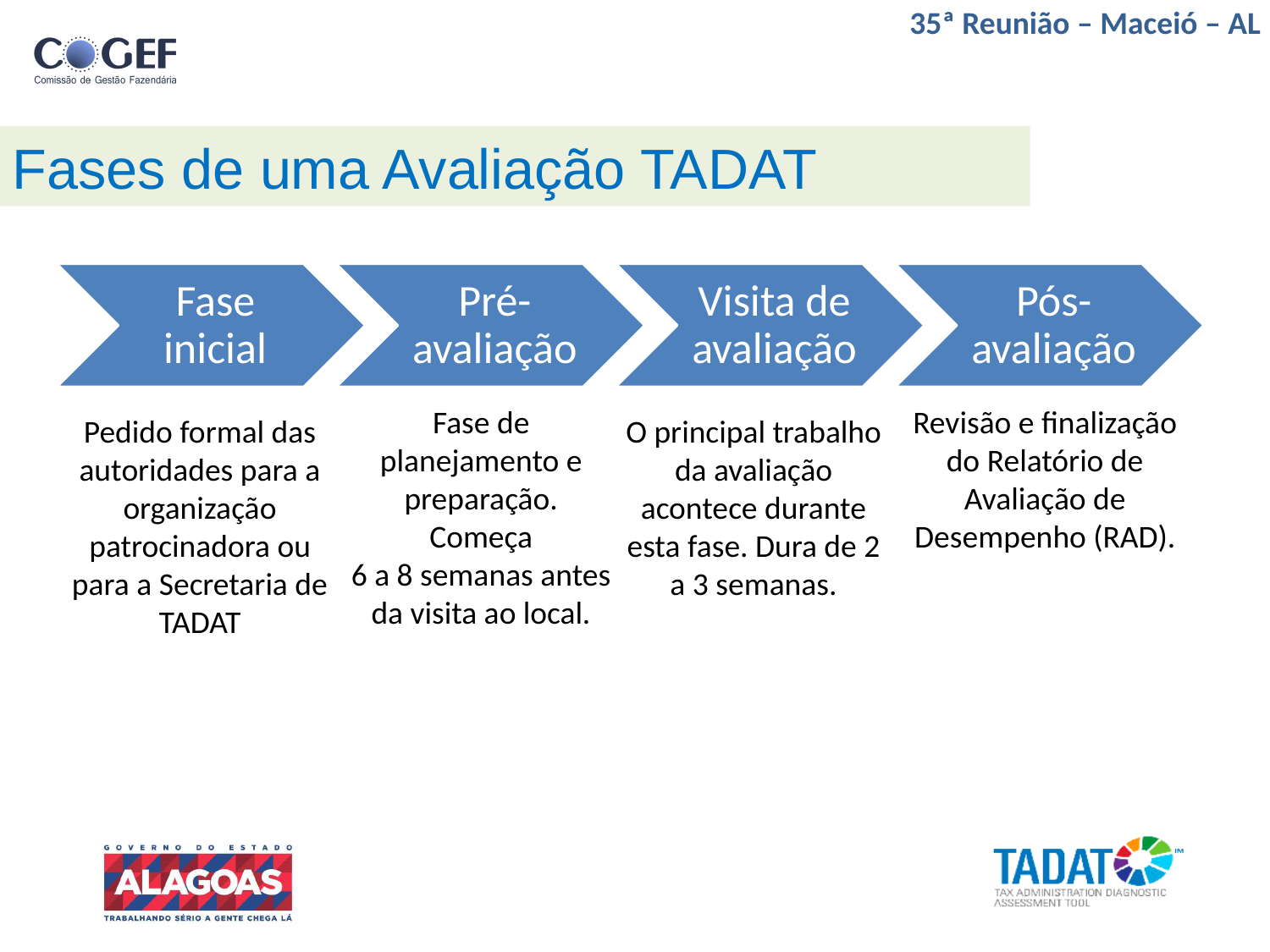

Fases de uma Avaliação TADAT
Fase inicial
Pré-avaliação
Visita de avaliação
Pós-avaliação
Fase de
planejamento e
preparação. Começa
6 a 8 semanas antes
da visita ao local.
Revisão e finalização
do Relatório de
Avaliação de
Desempenho (RAD).
Pedido formal das
autoridades para a
organização
patrocinadora ou
para a Secretaria de
TADAT
O principal trabalho
da avaliação
acontece durante
esta fase. Dura de 2
a 3 semanas.